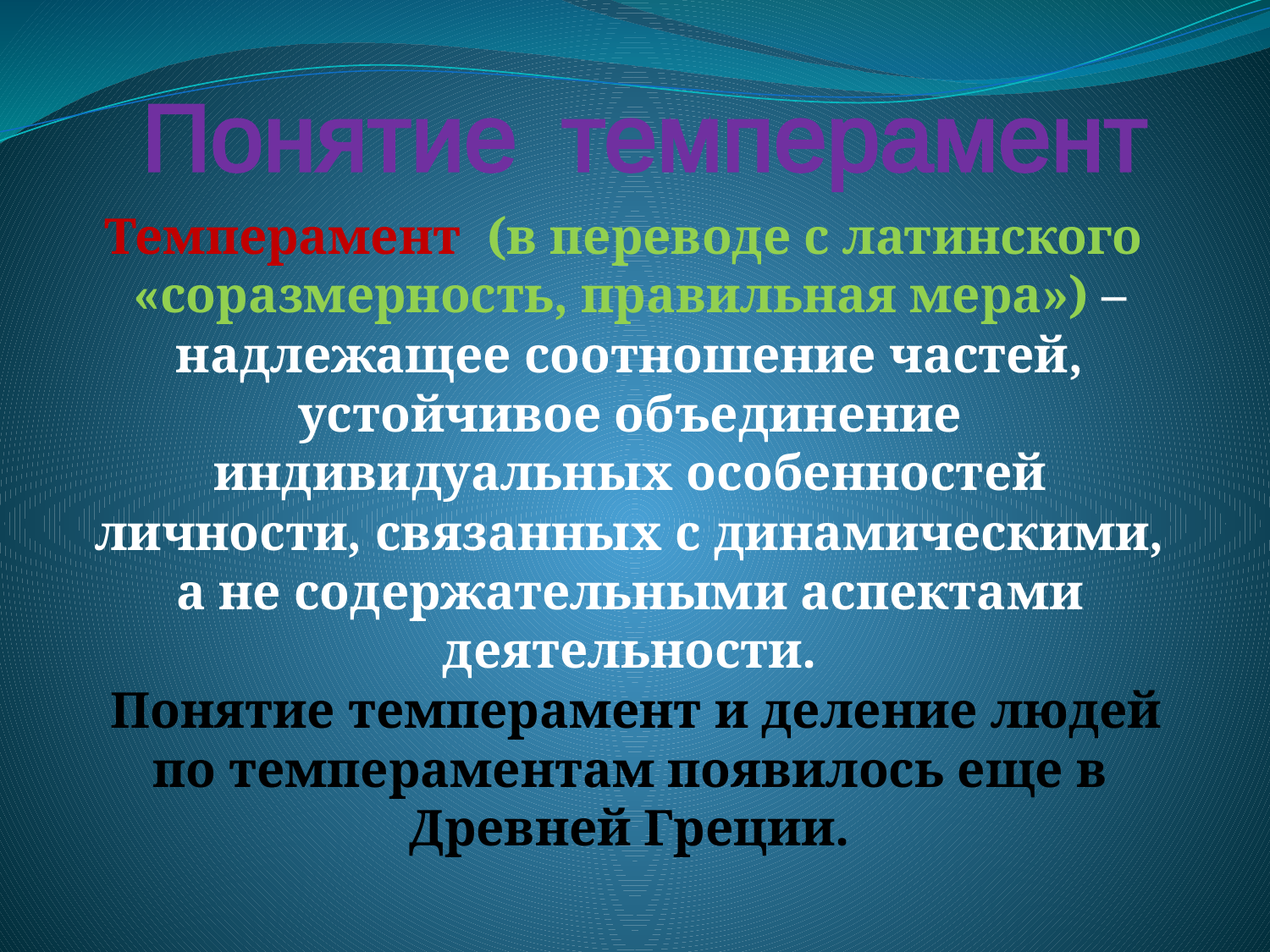

Понятие  темперамент
Темперамент  (в переводе с латинского  «соразмерность, правильная мера») – надлежащее соотношение частей, устойчивое объединение индивидуальных особенностей личности, связанных с динамическими, а не содержательными аспектами деятельности.
 Понятие темперамент и деление людей по темпераментам появилось еще в Древней Греции.